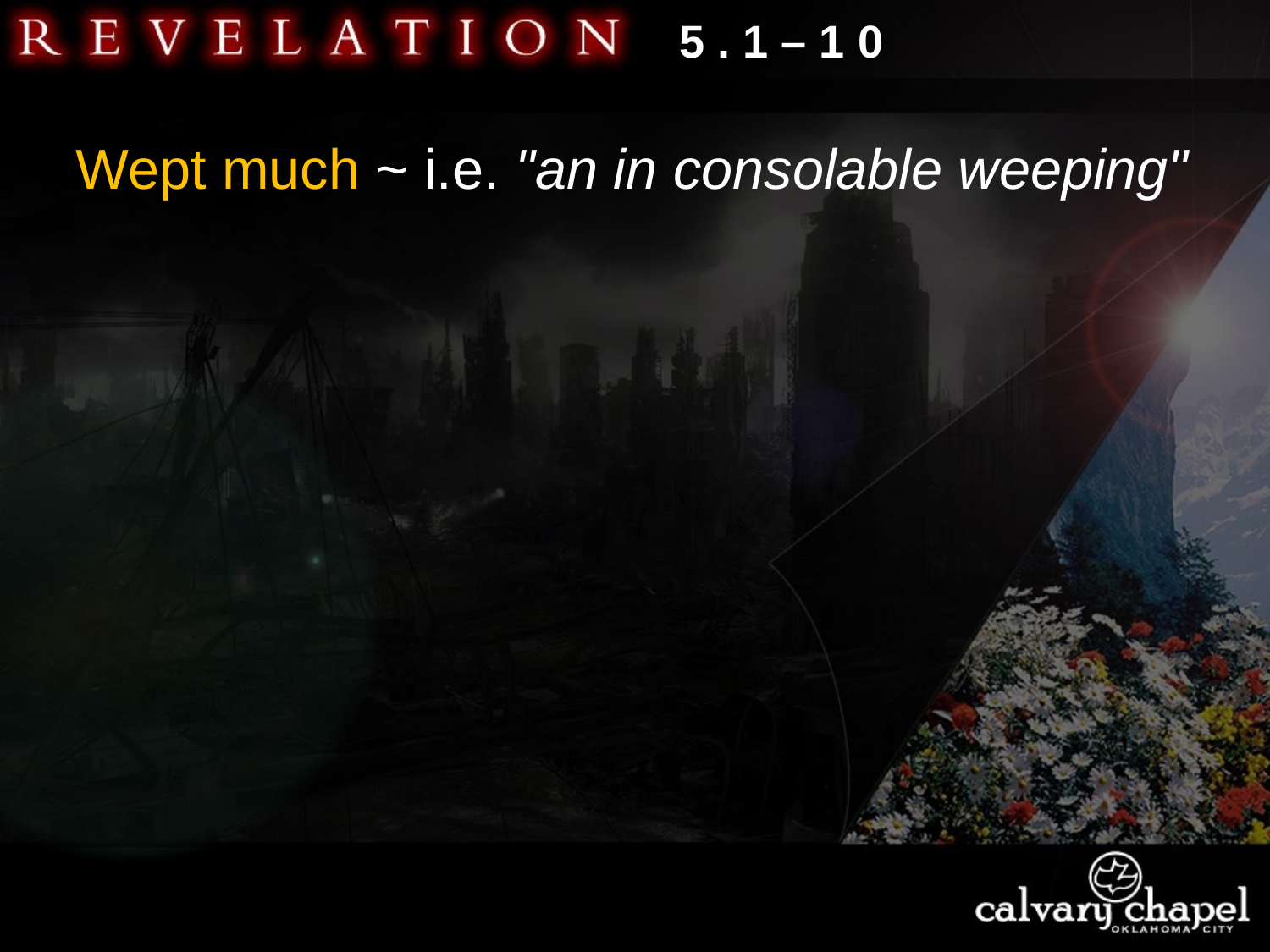

5 . 1 – 1 0
Wept much ~ i.e. "an in consolable weeping"